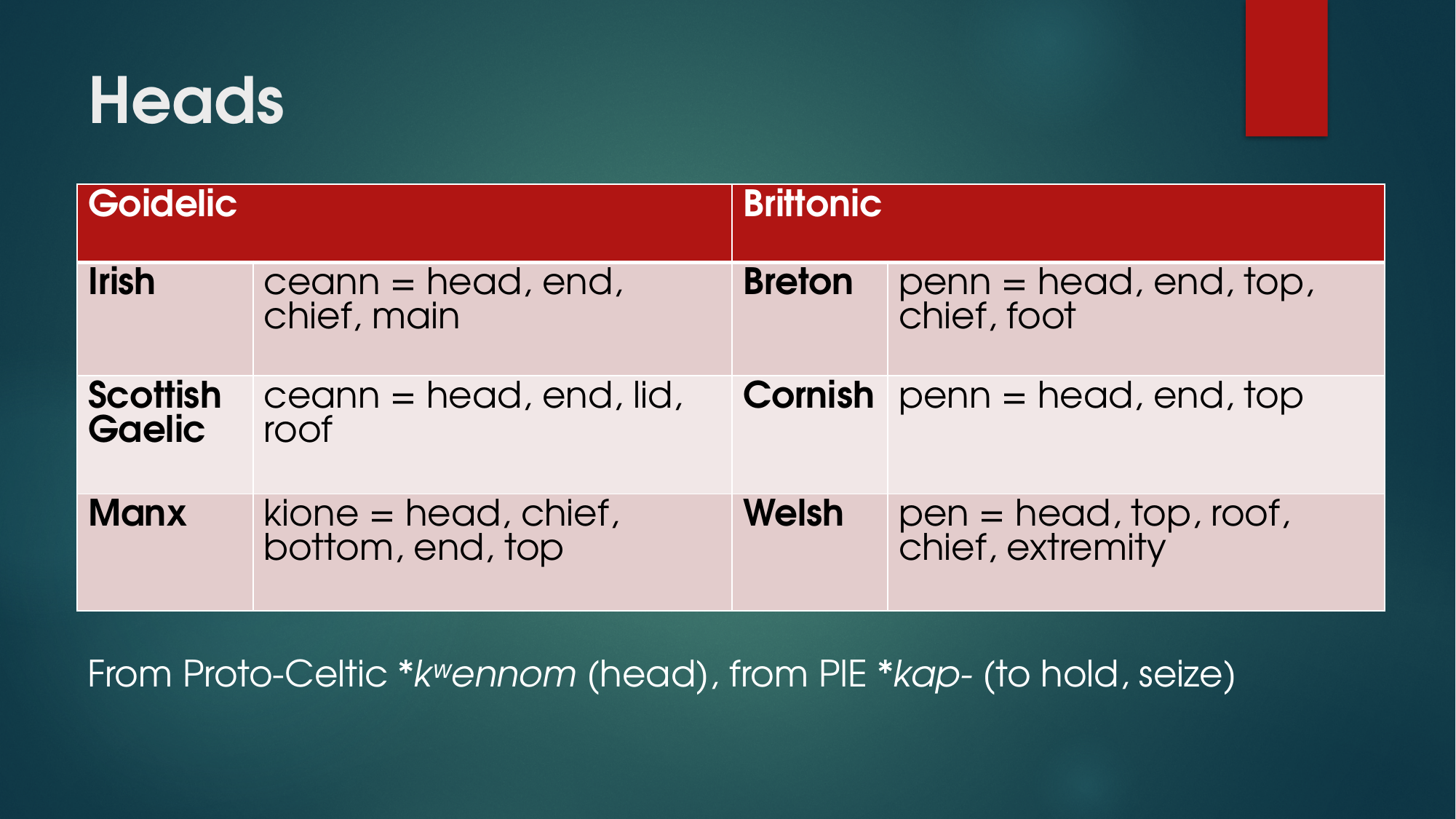

# Heads
| Goidelic |  | Brittonic |  |
| --- | --- | --- | --- |
| Irish | ceann = head, end, chief, main | Breton | penn = head, end, top, chief, foot |
| Scottish Gaelic | ceann = head, end, lid, roof | Cornish | penn = head, end, top |
| Manx | kione = head, chief, bottom, end, top | Welsh | pen = head, top, roof, chief, extremity |
From Proto-Celtic *kʷennom (head), from PIE *kap- (to hold, seize)